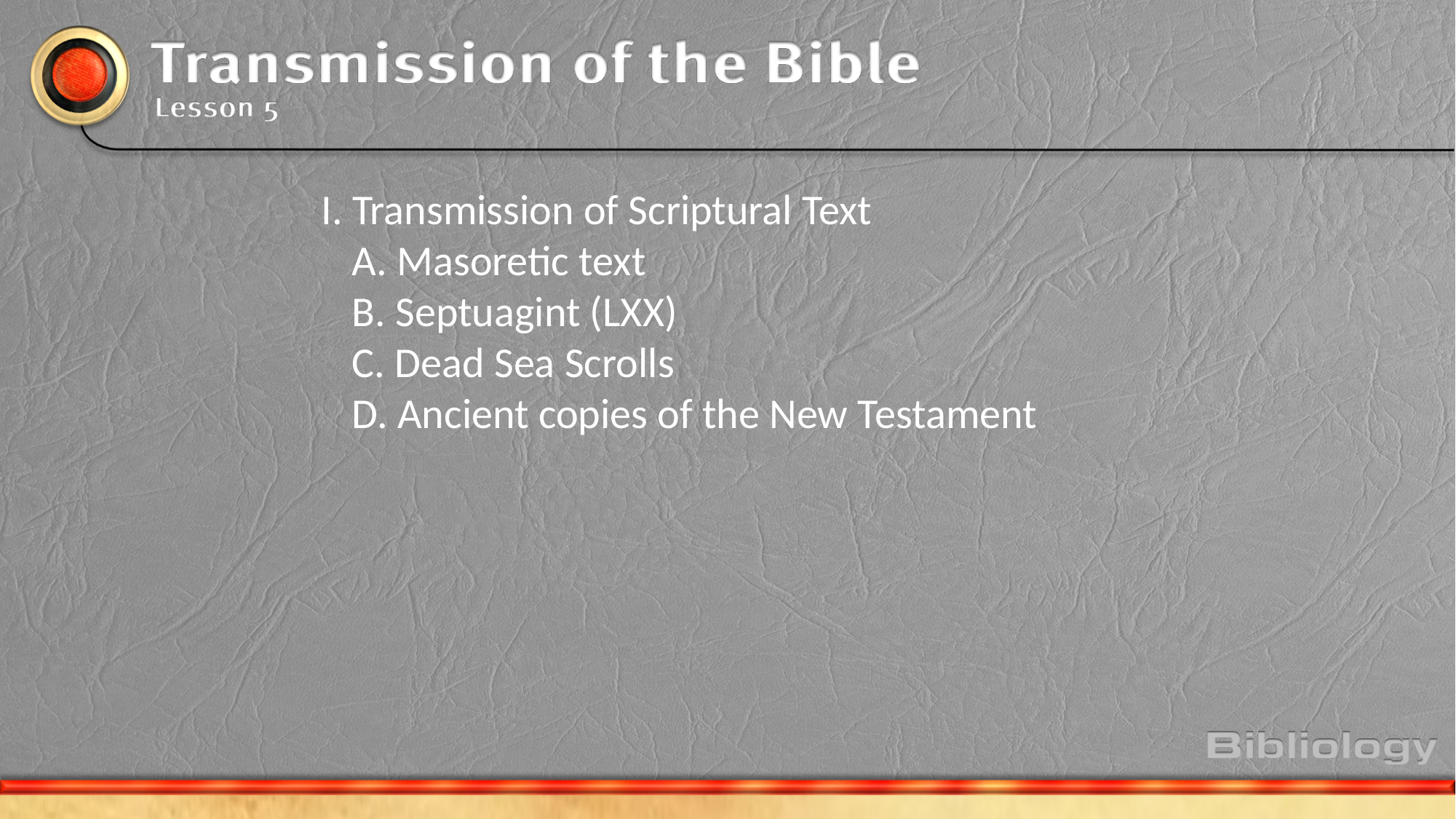

I. Transmission of Scriptural Text
	A. Masoretic text
	B. Septuagint (LXX)
	C. Dead Sea Scrolls
	D. Ancient copies of the New Testament